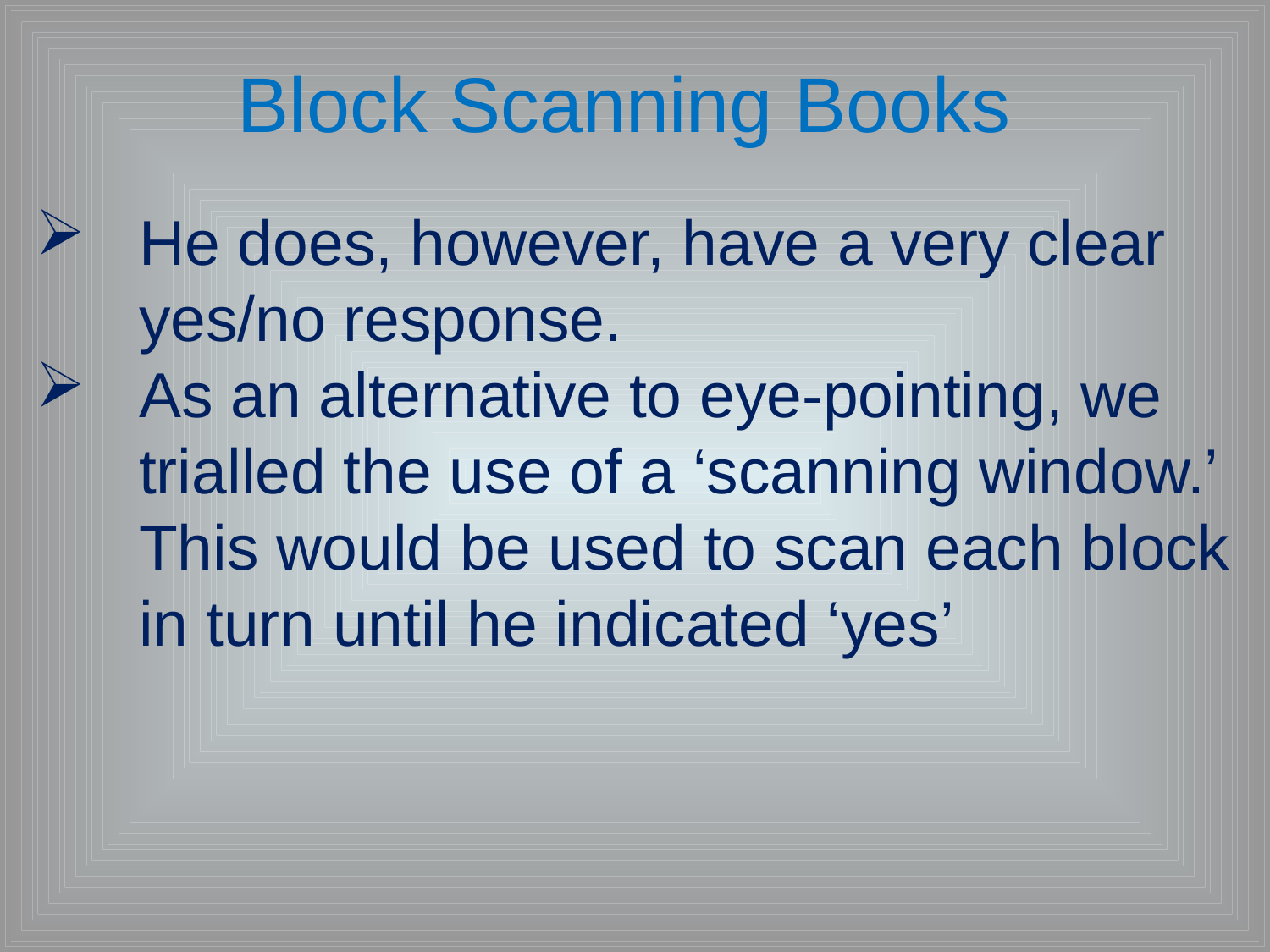

# Block Scanning Books
He does, however, have a very clear yes/no response.
As an alternative to eye-pointing, we trialled the use of a ‘scanning window.’ This would be used to scan each block in turn until he indicated ‘yes’